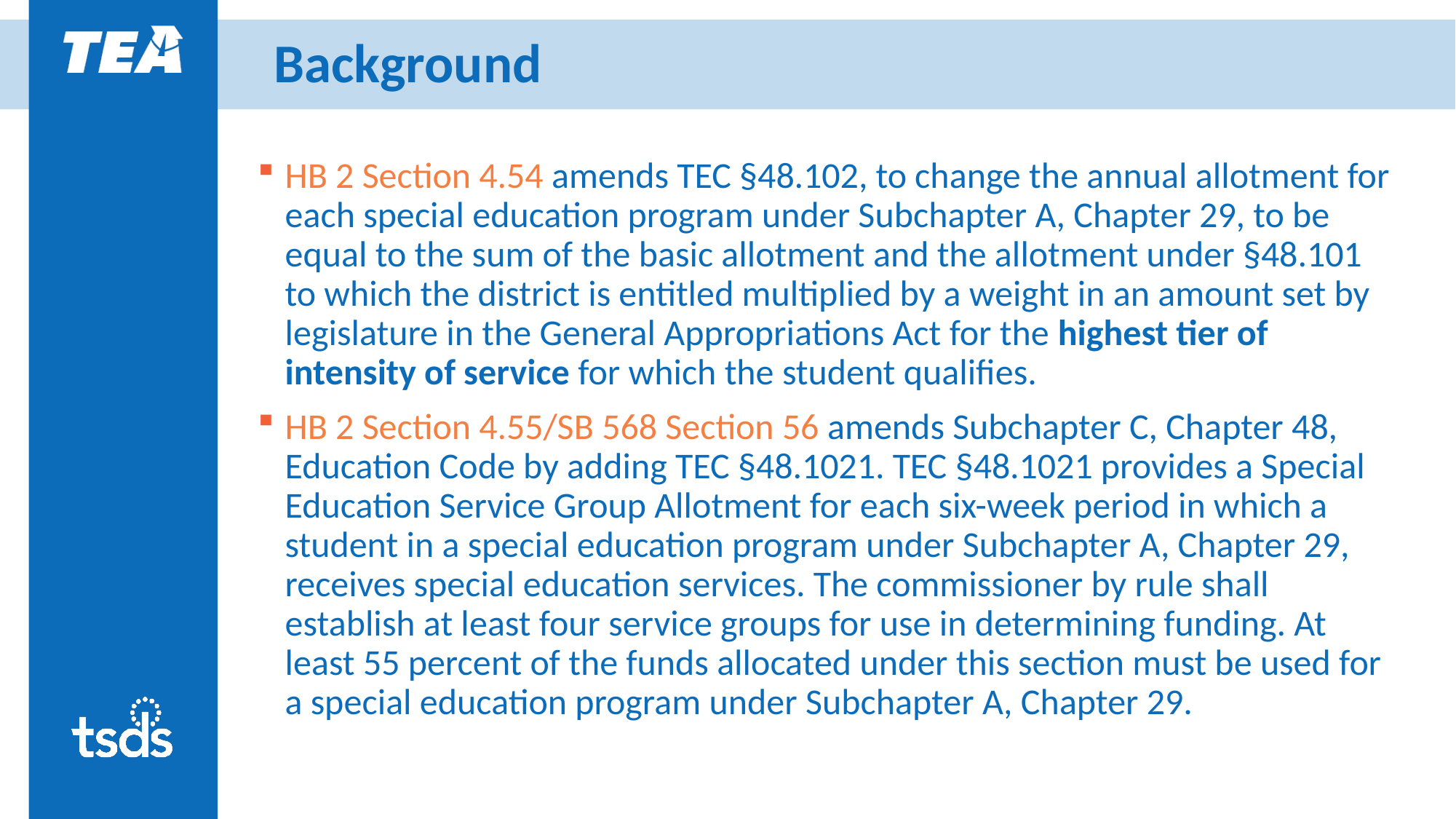

# Background
HB 2 Section 4.54 amends TEC §48.102, to change the annual allotment for each special education program under Subchapter A, Chapter 29, to be equal to the sum of the basic allotment and the allotment under §48.101 to which the district is entitled multiplied by a weight in an amount set by legislature in the General Appropriations Act for the highest tier of intensity of service for which the student qualifies.
HB 2 Section 4.55/SB 568 Section 56 amends Subchapter C, Chapter 48, Education Code by adding TEC §48.1021. TEC §48.1021 provides a Special Education Service Group Allotment for each six-week period in which a student in a special education program under Subchapter A, Chapter 29, receives special education services. The commissioner by rule shall establish at least four service groups for use in determining funding. At least 55 percent of the funds allocated under this section must be used for a special education program under Subchapter A, Chapter 29.